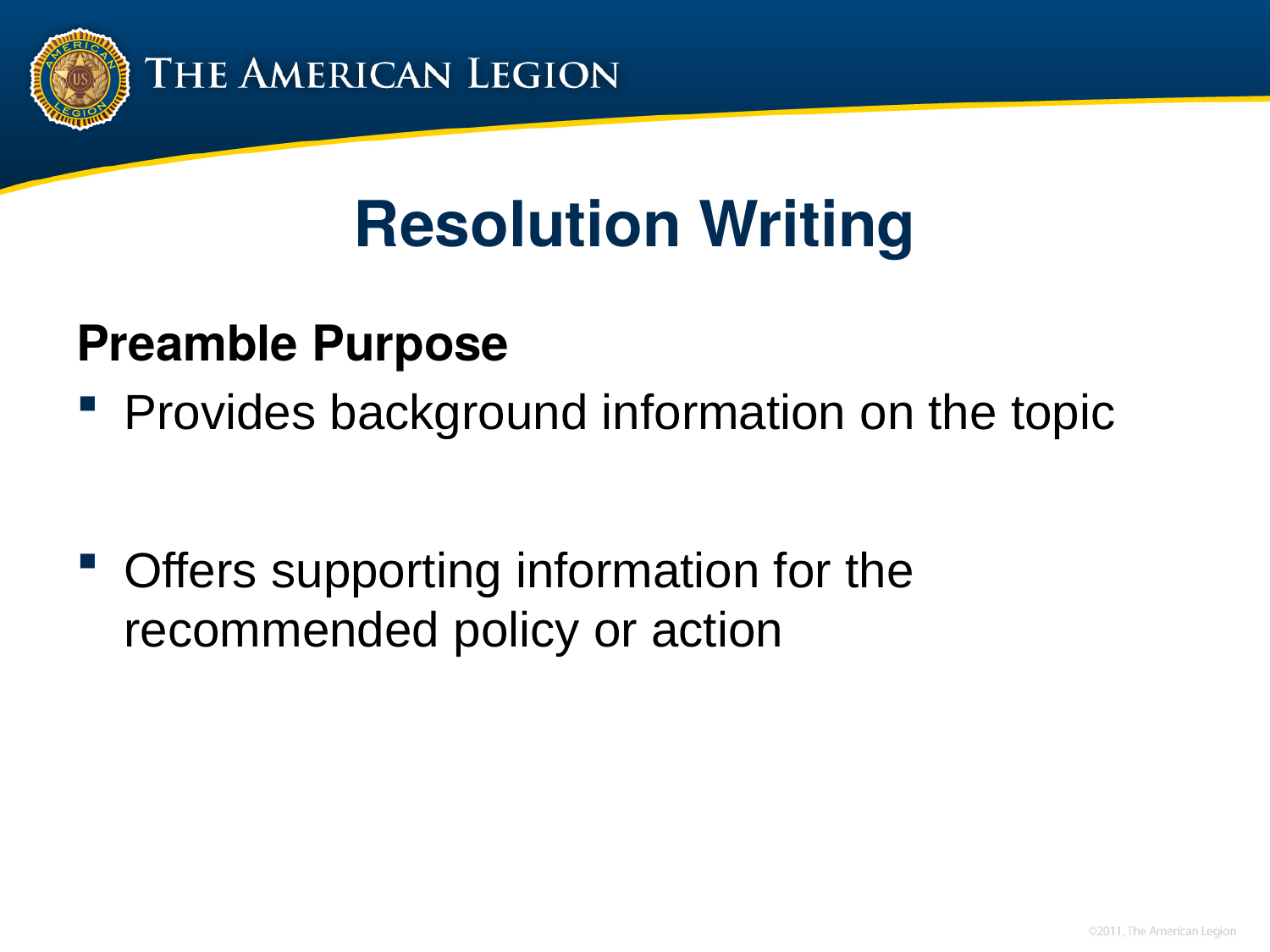

# Resolution Writing
Preamble Purpose
Provides background information on the topic

Offers supporting information for the recommended policy or action